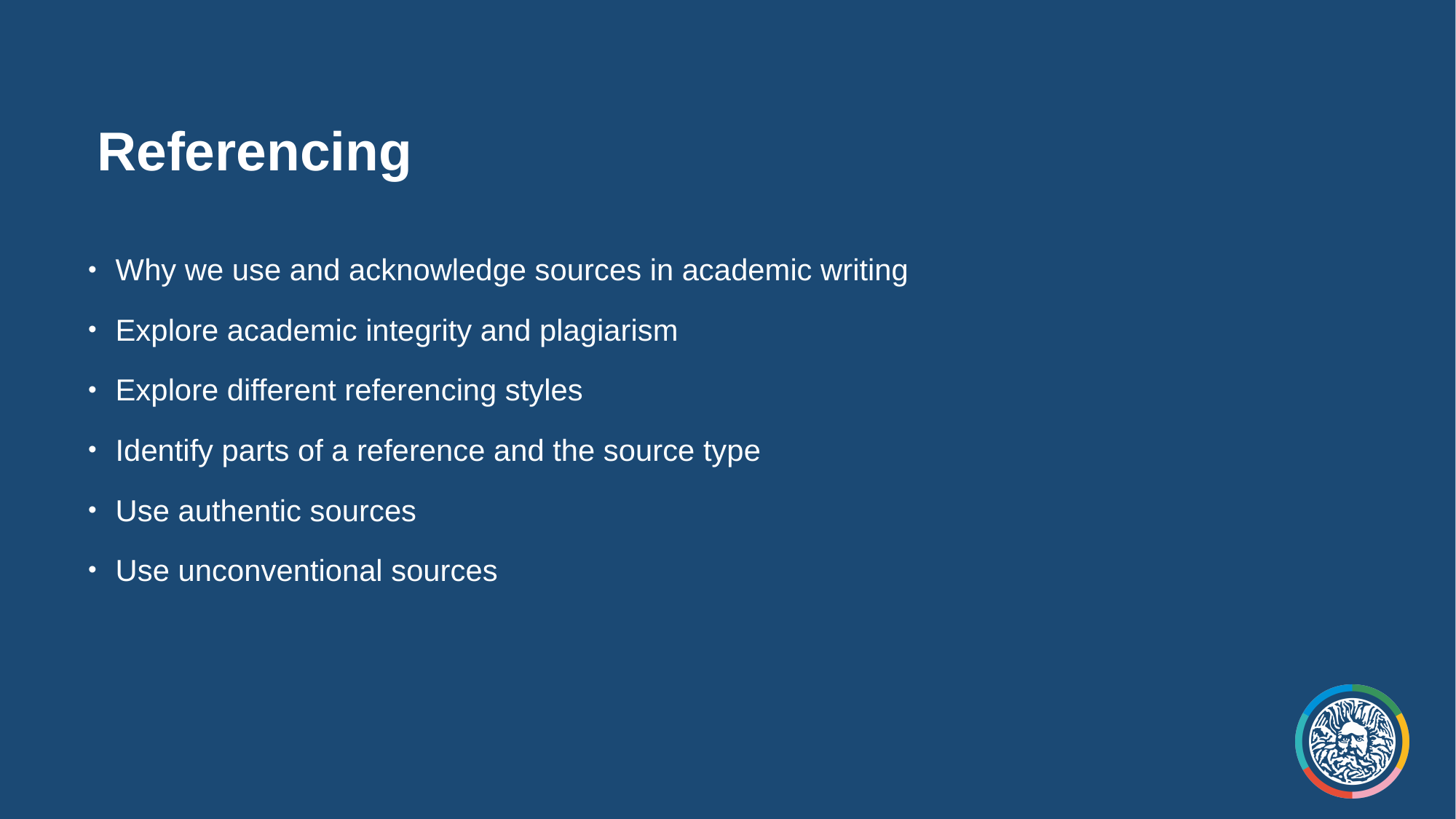

# Referencing

Why we use and acknowledge sources in academic writing
Explore academic integrity and plagiarism
Explore different referencing styles
Identify parts of a reference and the source type
Use authentic sources
Use unconventional sources